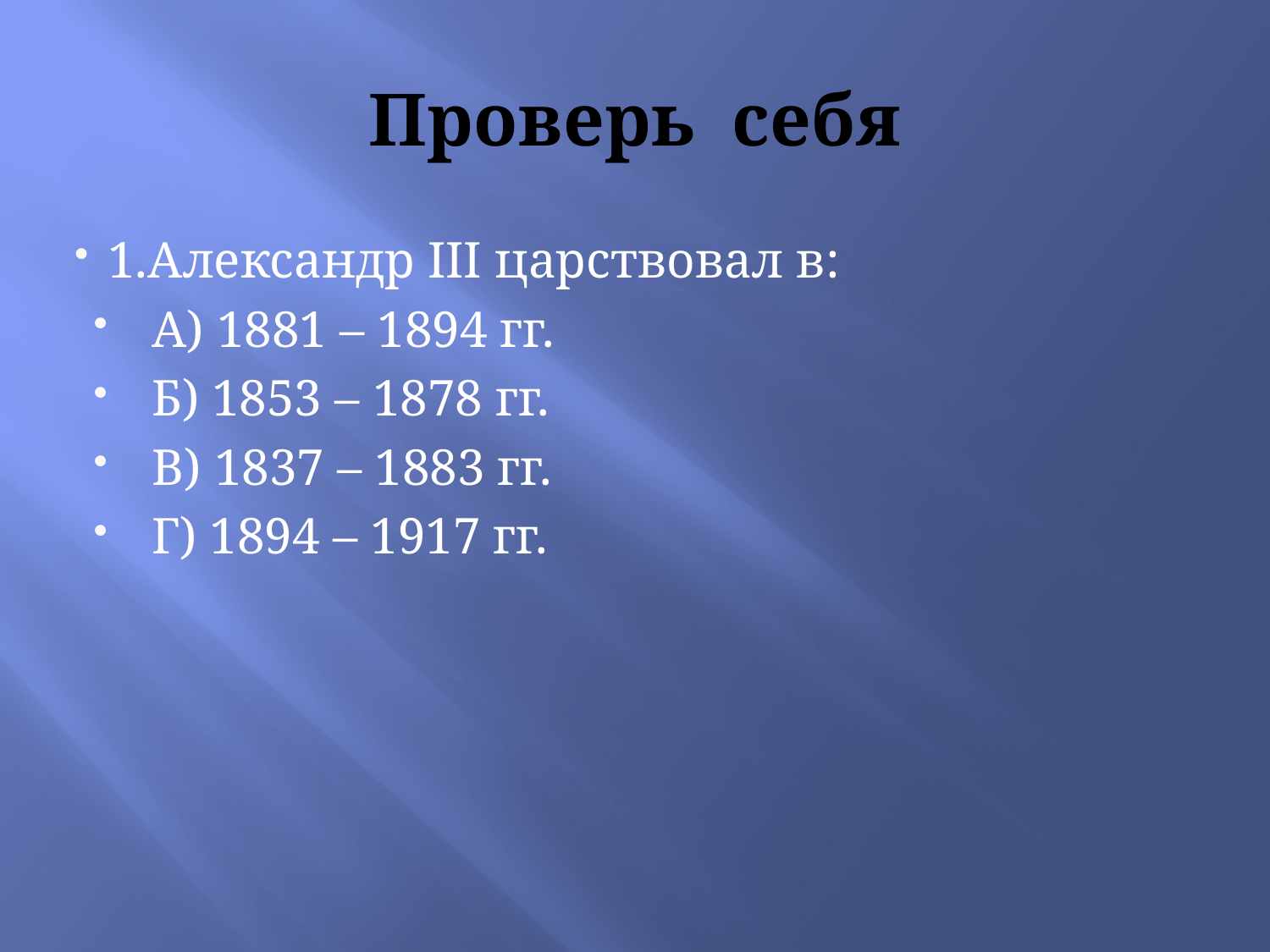

# Проверь  себя
1.Александр III царствовал в:
А) 1881 – 1894 гг.
Б) 1853 – 1878 гг.
В) 1837 – 1883 гг.
Г) 1894 – 1917 гг.